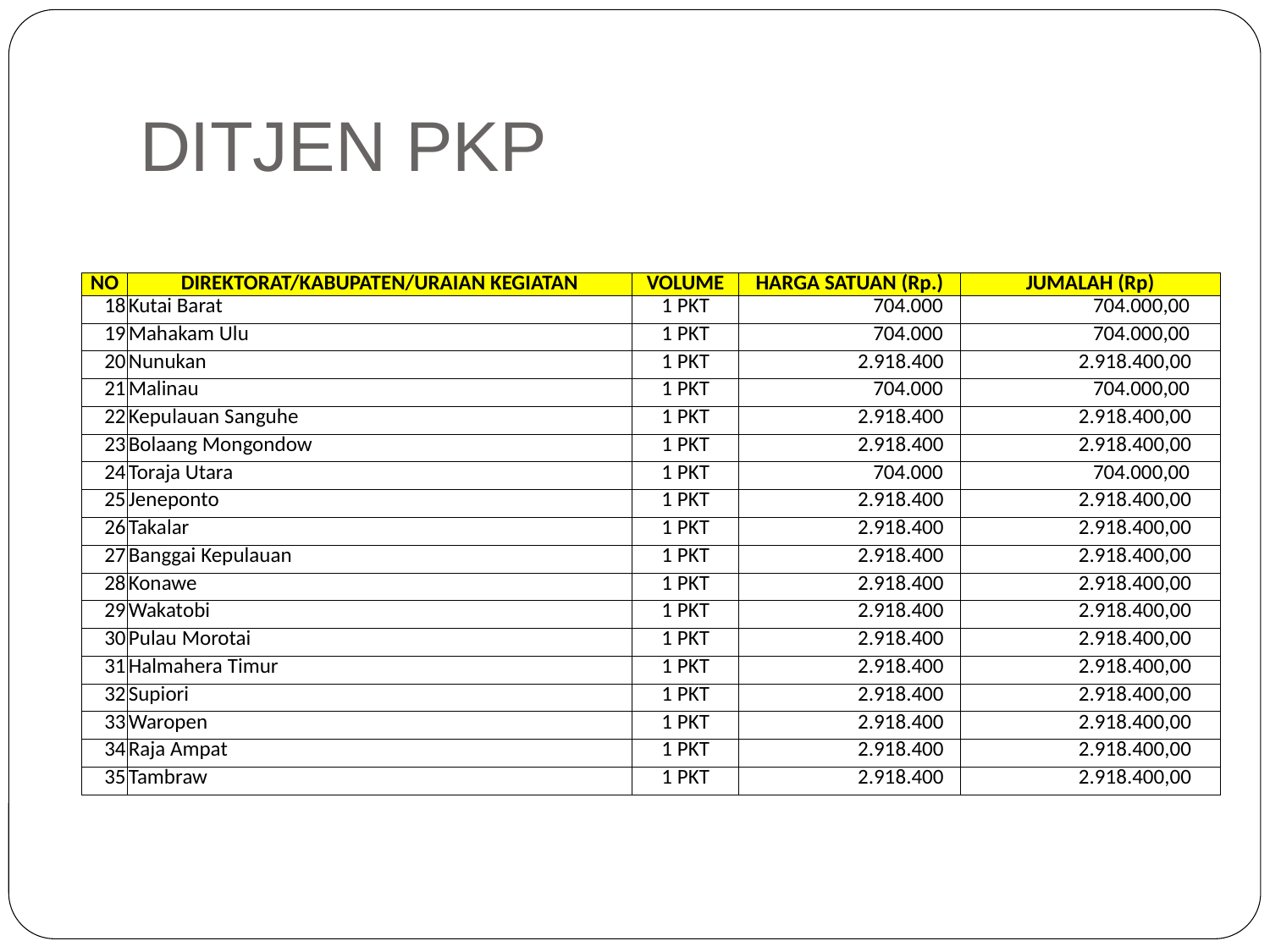

# DITJEN PKP
| NO | DIREKTORAT/KABUPATEN/URAIAN KEGIATAN | VOLUME | HARGA SATUAN (Rp.) | JUMALAH (Rp) |
| --- | --- | --- | --- | --- |
| 18 | Kutai Barat | 1 PKT | 704.000 | 704.000,00 |
| 19 | Mahakam Ulu | 1 PKT | 704.000 | 704.000,00 |
| 20 | Nunukan | 1 PKT | 2.918.400 | 2.918.400,00 |
| 21 | Malinau | 1 PKT | 704.000 | 704.000,00 |
| 22 | Kepulauan Sanguhe | 1 PKT | 2.918.400 | 2.918.400,00 |
| 23 | Bolaang Mongondow | 1 PKT | 2.918.400 | 2.918.400,00 |
| 24 | Toraja Utara | 1 PKT | 704.000 | 704.000,00 |
| 25 | Jeneponto | 1 PKT | 2.918.400 | 2.918.400,00 |
| 26 | Takalar | 1 PKT | 2.918.400 | 2.918.400,00 |
| 27 | Banggai Kepulauan | 1 PKT | 2.918.400 | 2.918.400,00 |
| 28 | Konawe | 1 PKT | 2.918.400 | 2.918.400,00 |
| 29 | Wakatobi | 1 PKT | 2.918.400 | 2.918.400,00 |
| 30 | Pulau Morotai | 1 PKT | 2.918.400 | 2.918.400,00 |
| 31 | Halmahera Timur | 1 PKT | 2.918.400 | 2.918.400,00 |
| 32 | Supiori | 1 PKT | 2.918.400 | 2.918.400,00 |
| 33 | Waropen | 1 PKT | 2.918.400 | 2.918.400,00 |
| 34 | Raja Ampat | 1 PKT | 2.918.400 | 2.918.400,00 |
| 35 | Tambraw | 1 PKT | 2.918.400 | 2.918.400,00 |